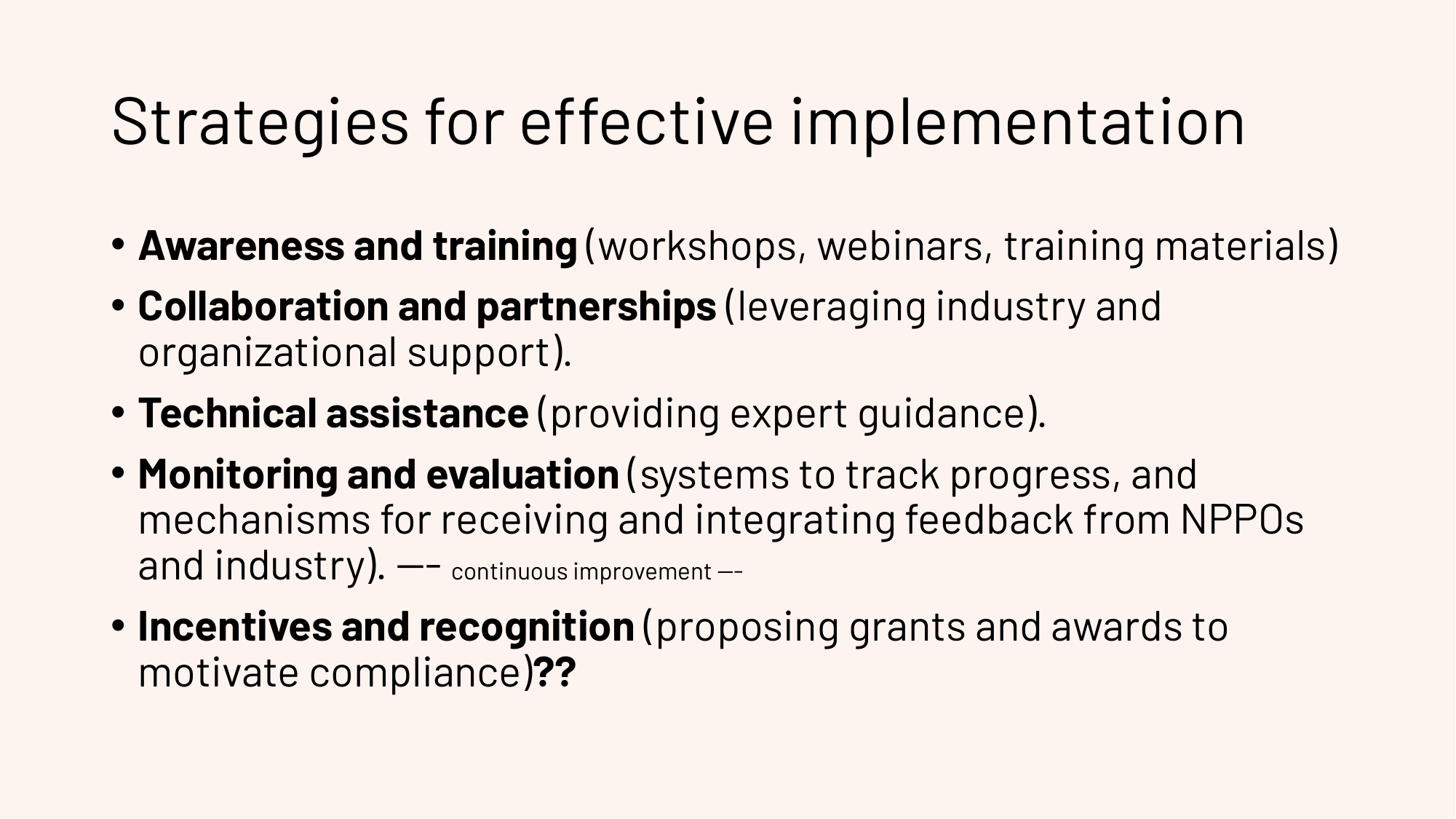

# Strategies for effective implementation
Awareness and training (workshops, webinars, training materials)
Collaboration and partnerships (leveraging industry and organizational support).
Technical assistance (providing expert guidance).
Monitoring and evaluation (systems to track progress, and mechanisms for receiving and integrating feedback from NPPOs and industry). --- continuous improvement ---
Incentives and recognition (proposing grants and awards to motivate compliance)??